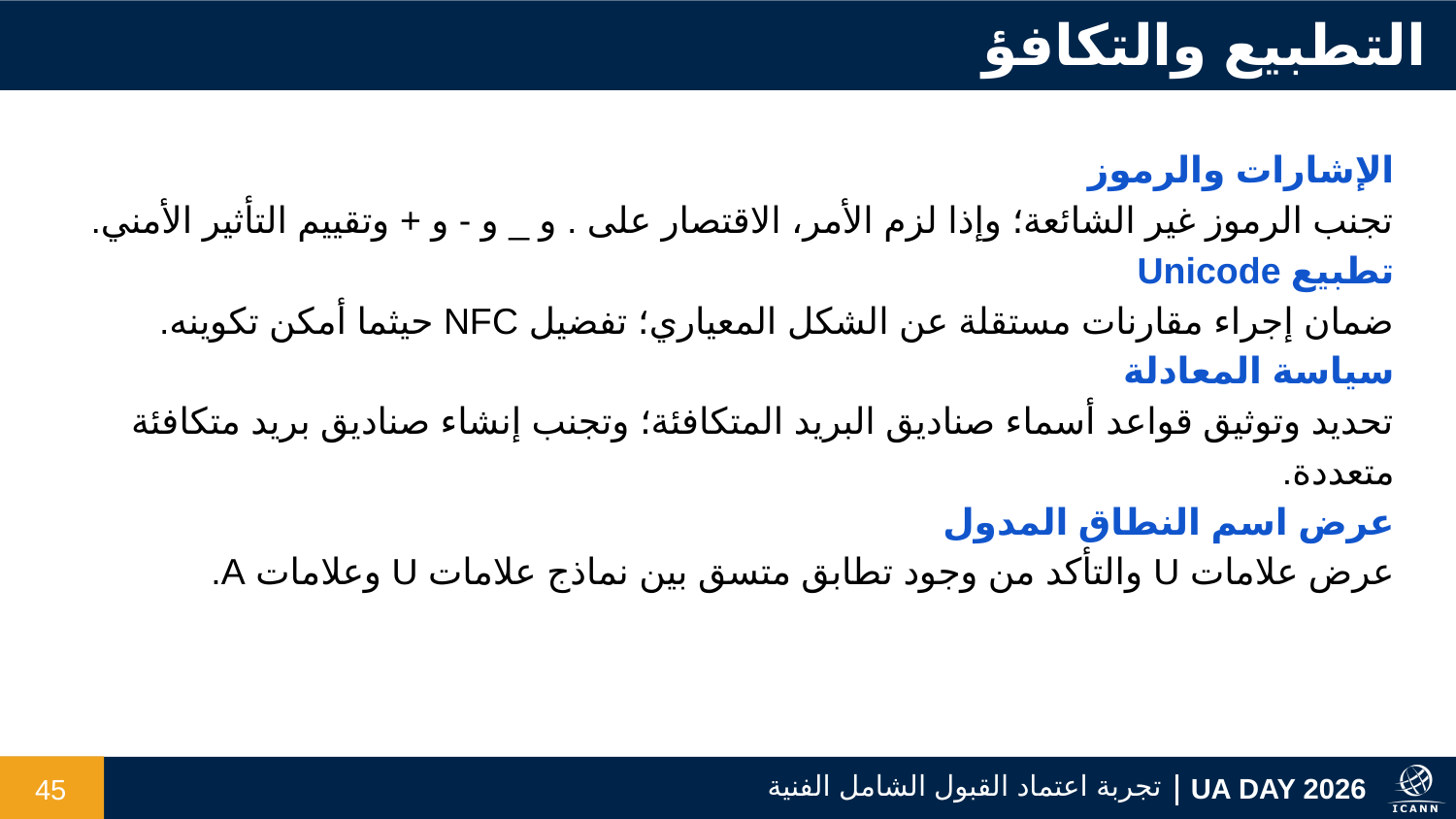

التطبيع والتكافؤ

الإشارات والرموز
تجنب الرموز غير الشائعة؛ وإذا لزم الأمر، الاقتصار على . و _ و - و + وتقييم التأثير الأمني.
تطبيع Unicode
ضمان إجراء مقارنات مستقلة عن الشكل المعياري؛ تفضيل NFC حيثما أمكن تكوينه.
سياسة المعادلة
تحديد وتوثيق قواعد أسماء صناديق البريد المتكافئة؛ وتجنب إنشاء صناديق بريد متكافئة متعددة.
عرض اسم النطاق المدول
عرض علامات U والتأكد من وجود تطابق متسق بين نماذج علامات U وعلامات A.